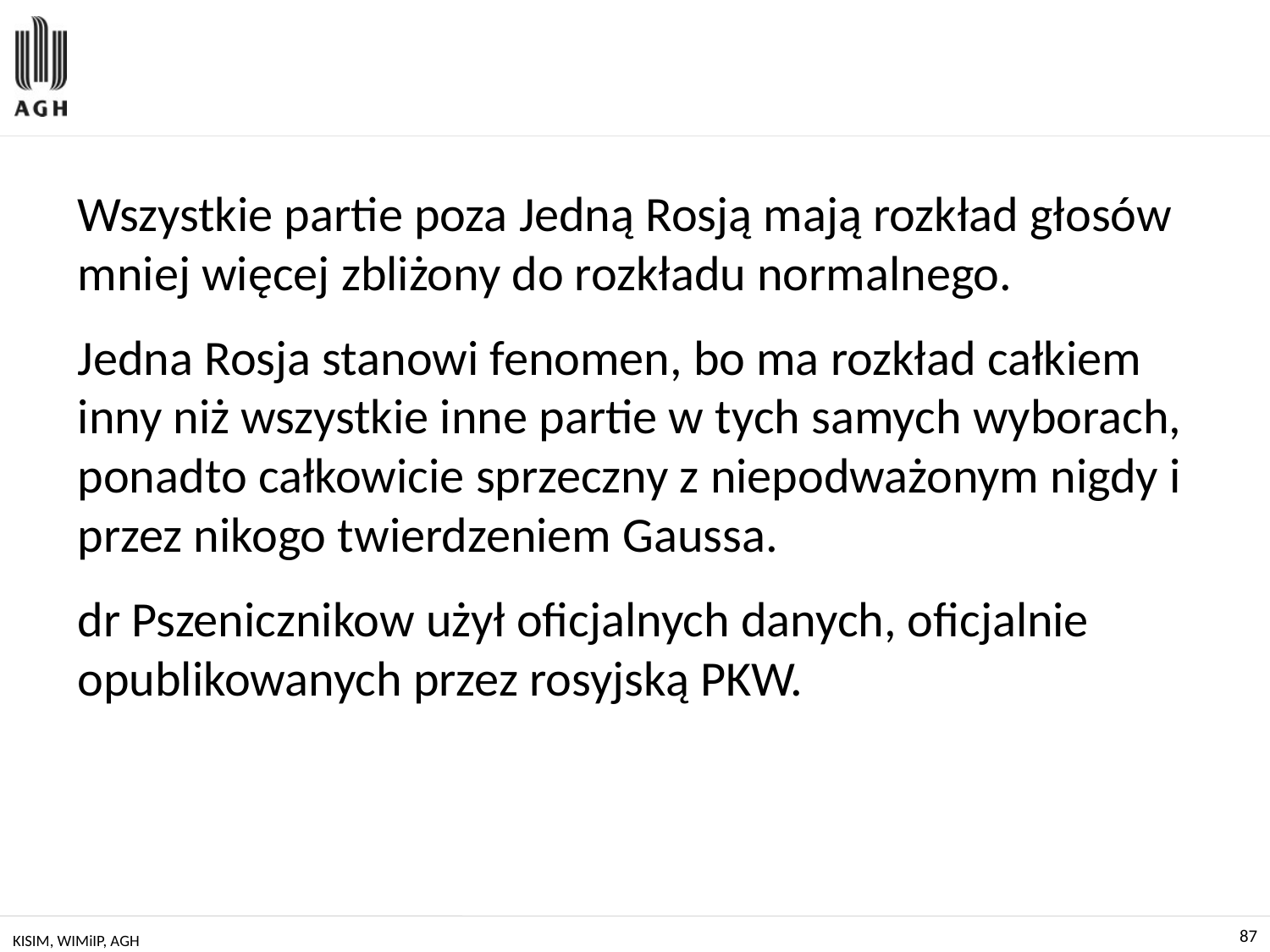

#
Wszystkie partie poza Jedną Rosją mają rozkład głosów mniej więcej zbliżony do rozkładu normalnego.
Jedna Rosja stanowi fenomen, bo ma rozkład całkiem inny niż wszystkie inne partie w tych samych wyborach, ponadto całkowicie sprzeczny z niepodważonym nigdy i przez nikogo twierdzeniem Gaussa.
dr Pszenicznikow użył oficjalnych danych, oficjalnie opublikowanych przez rosyjską PKW.
KISIM, WIMiIP, AGH